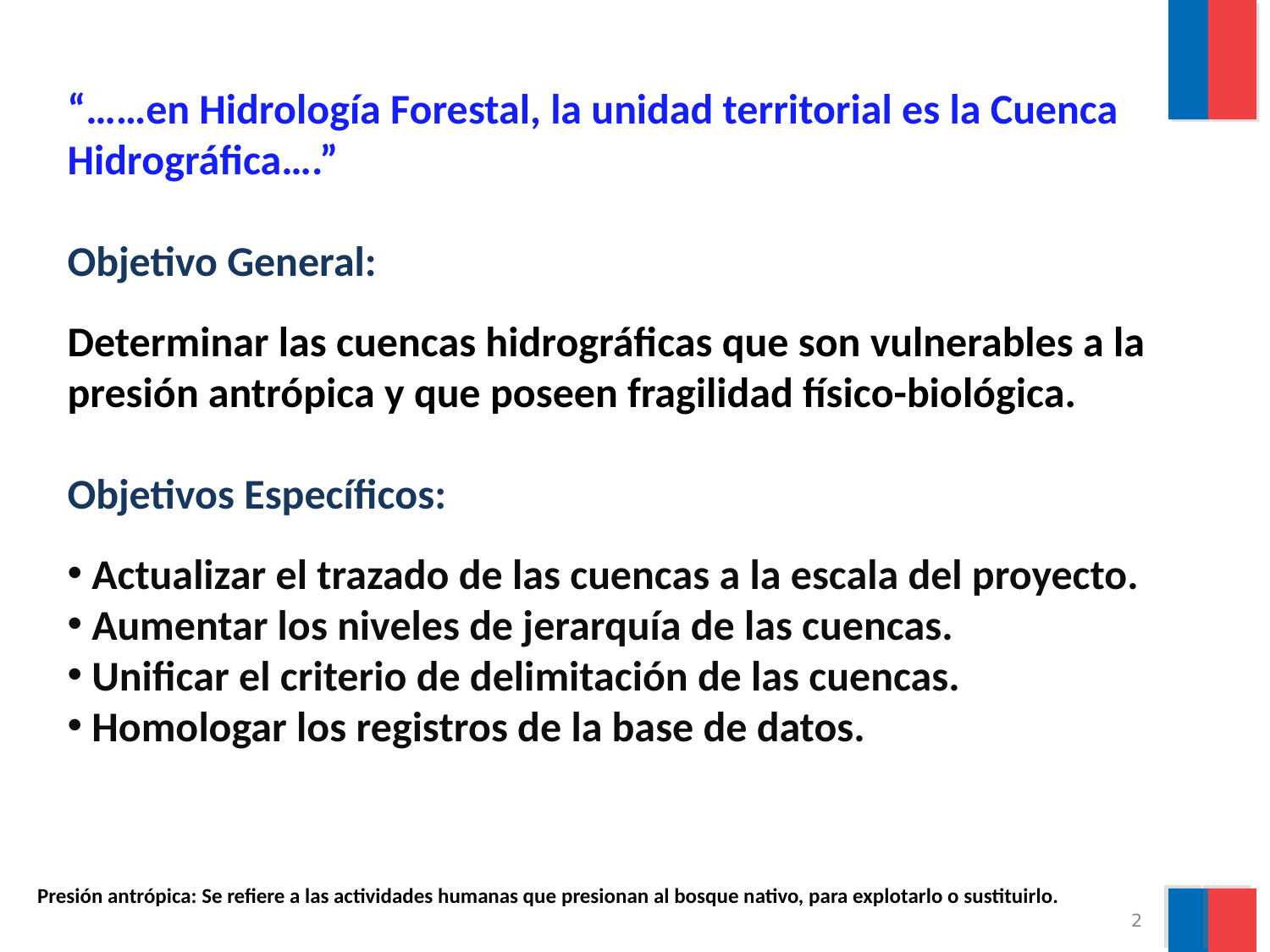

“……en Hidrología Forestal, la unidad territorial es la Cuenca Hidrográfica….”

Objetivo General:

Determinar las cuencas hidrográficas que son vulnerables a la presión antrópica y que poseen fragilidad físico-biológica.

Objetivos Específicos:

 Actualizar el trazado de las cuencas a la escala del proyecto.
 Aumentar los niveles de jerarquía de las cuencas.
 Unificar el criterio de delimitación de las cuencas.
 Homologar los registros de la base de datos.
Presión antrópica: Se refiere a las actividades humanas que presionan al bosque nativo, para explotarlo o sustituirlo.
2